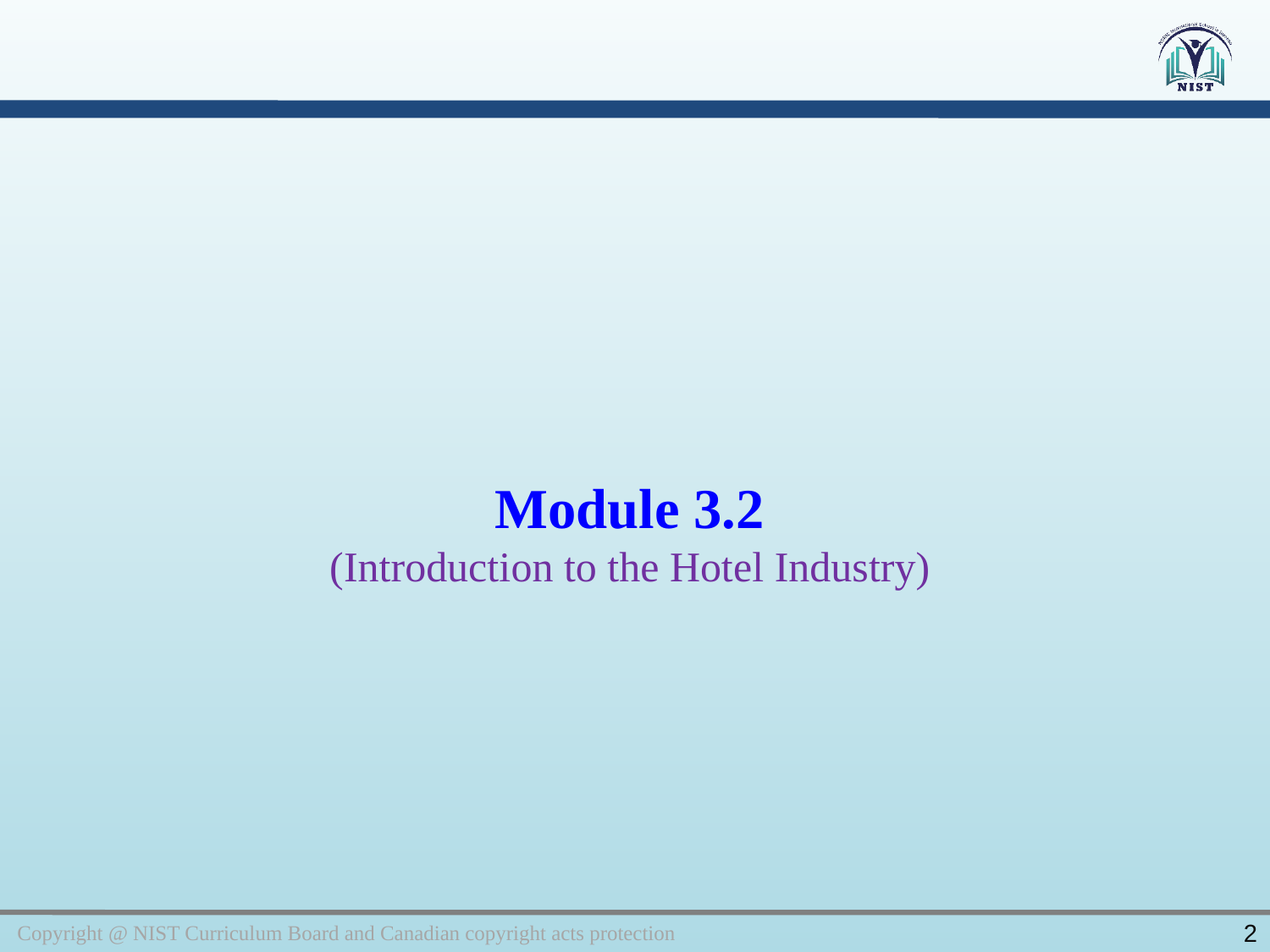

Module 3.2
(Introduction to the Hotel Industry)
Copyright @ NIST Curriculum Board and Canadian copyright acts protection
2